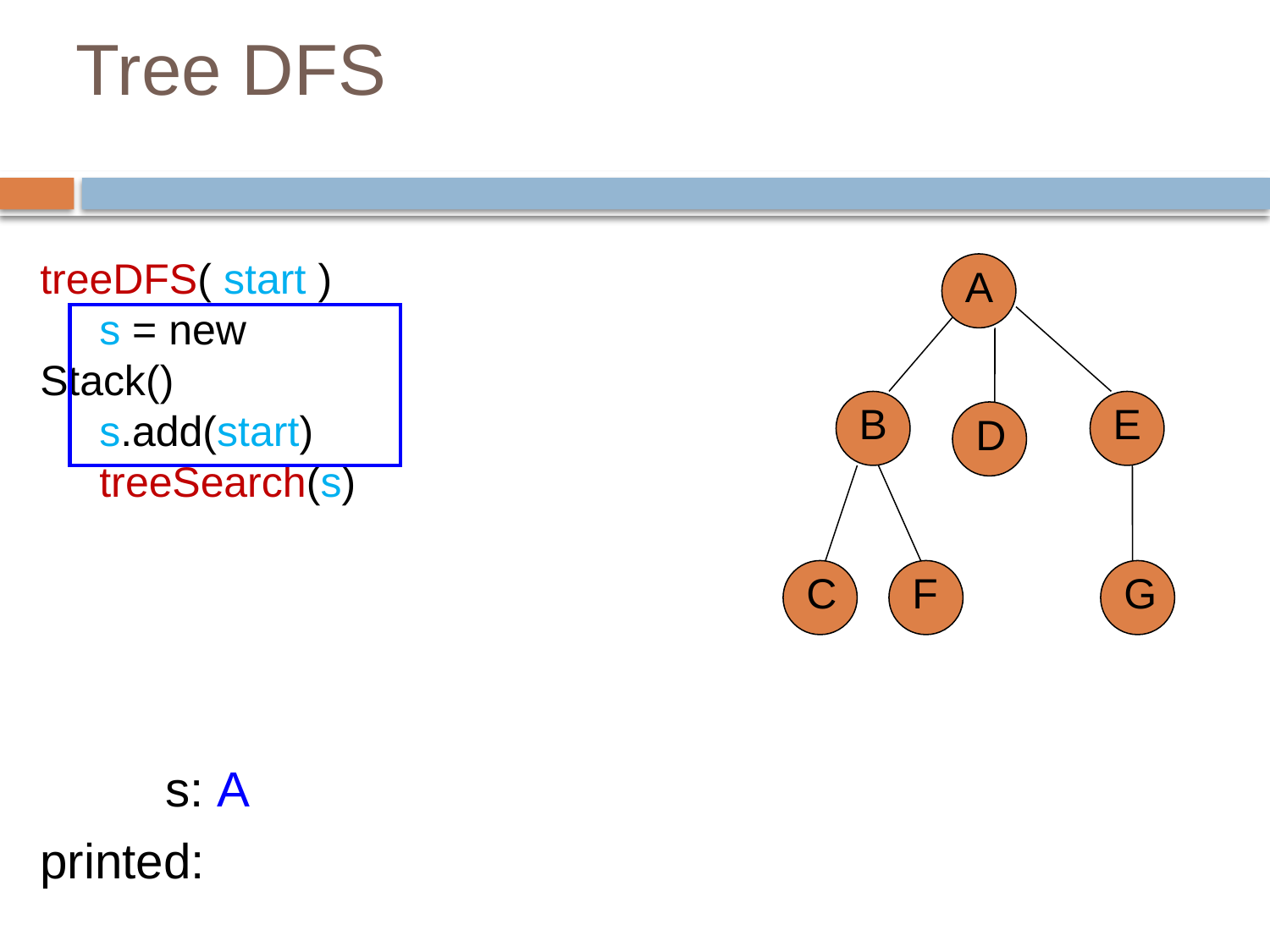

# Tree DFS
treeDFS( start )
     s = new Stack()
     s.add(start)
     treeSearch(s)

A

B

E

D

C

F

G
s: A
printed: